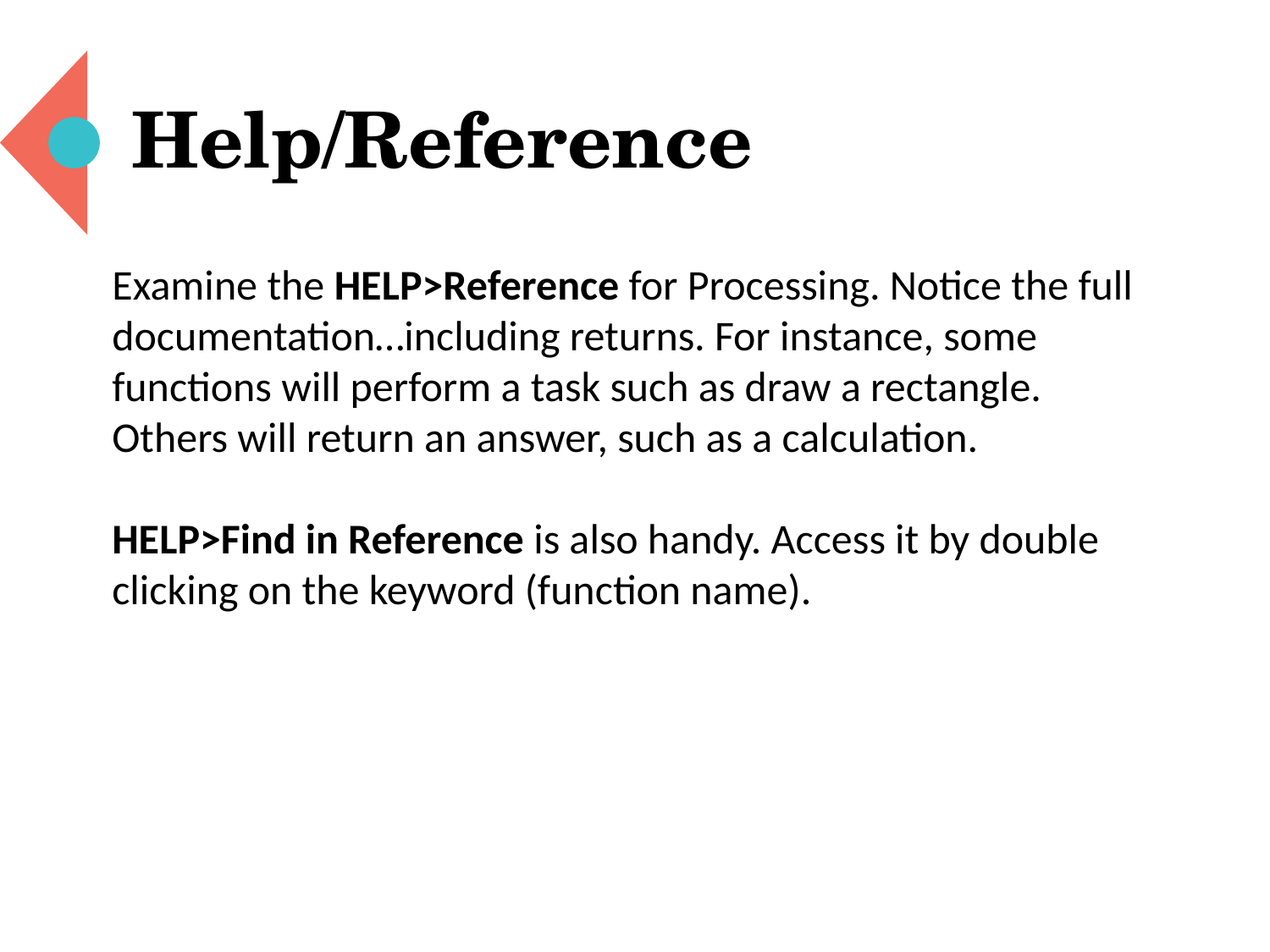

# Help/Reference
Examine the HELP>Reference for Processing. Notice the full documentation…including returns. For instance, some functions will perform a task such as draw a rectangle.  Others will return an answer, such as a calculation.

HELP>Find in Reference is also handy. Access it by double clicking on the keyword (function name).